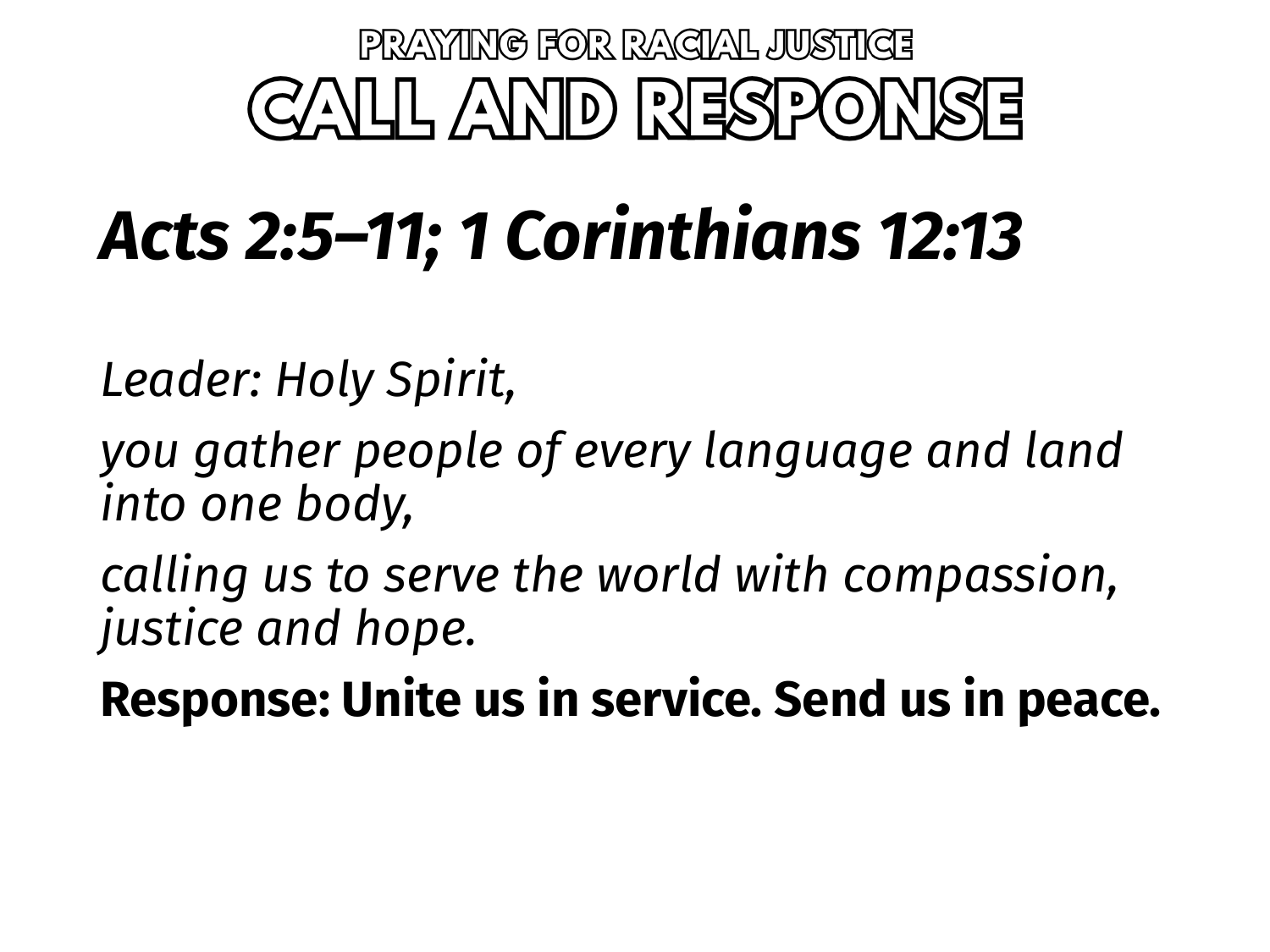

# Acts 2:5–11; 1 Corinthians 12:13
Leader: Holy Spirit,
you gather people of every language and land into one body,
calling us to serve the world with compassion, justice and hope.
Response: Unite us in service. Send us in peace.